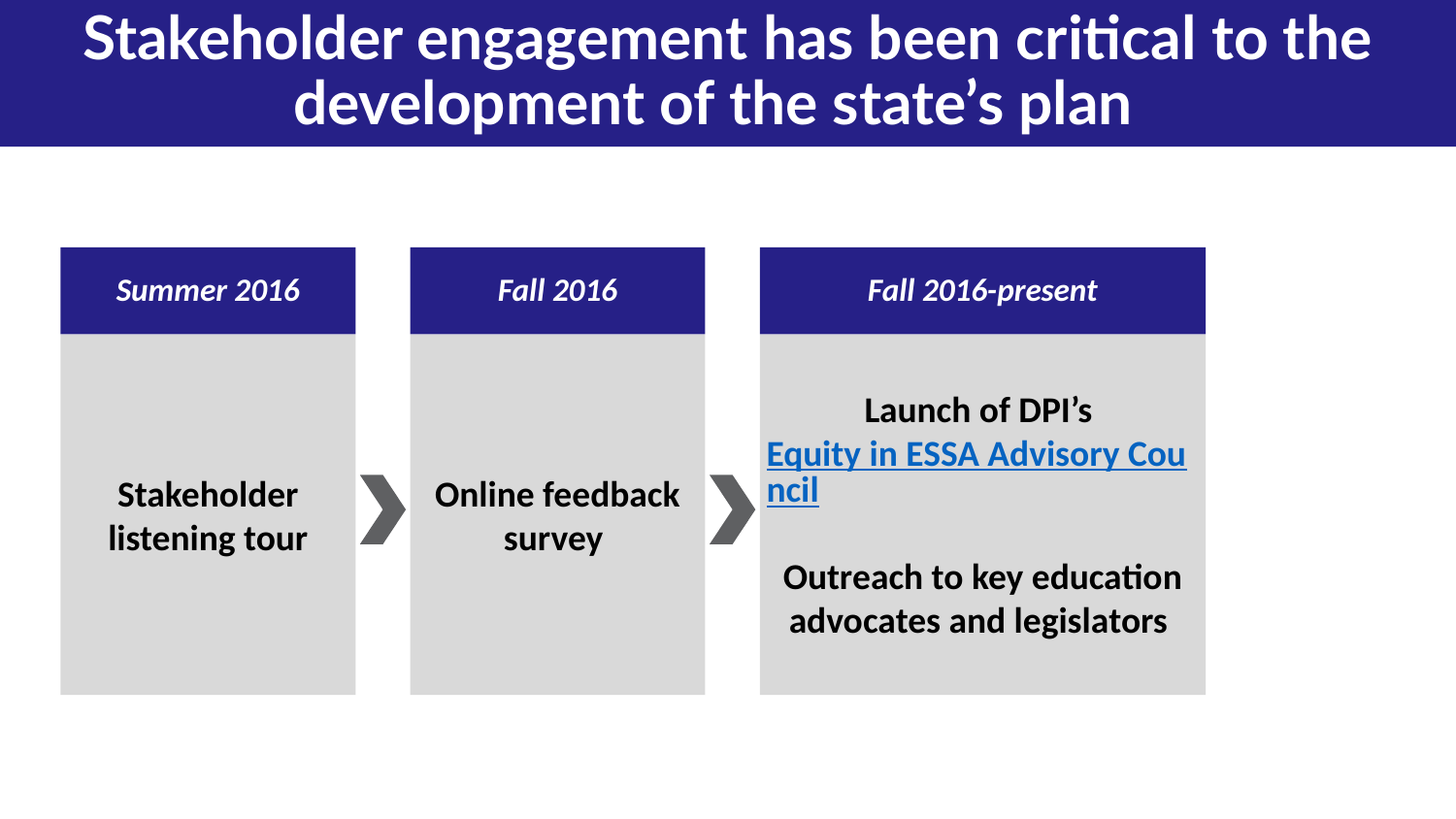

# Stakeholder engagement has been critical to the development of the state’s plan
Summer 2016
Fall 2016
Fall 2016-present
Stakeholder listening tour
Online feedback survey
Launch of DPI’s Equity in ESSA Advisory Council

Outreach to key education advocates and legislators